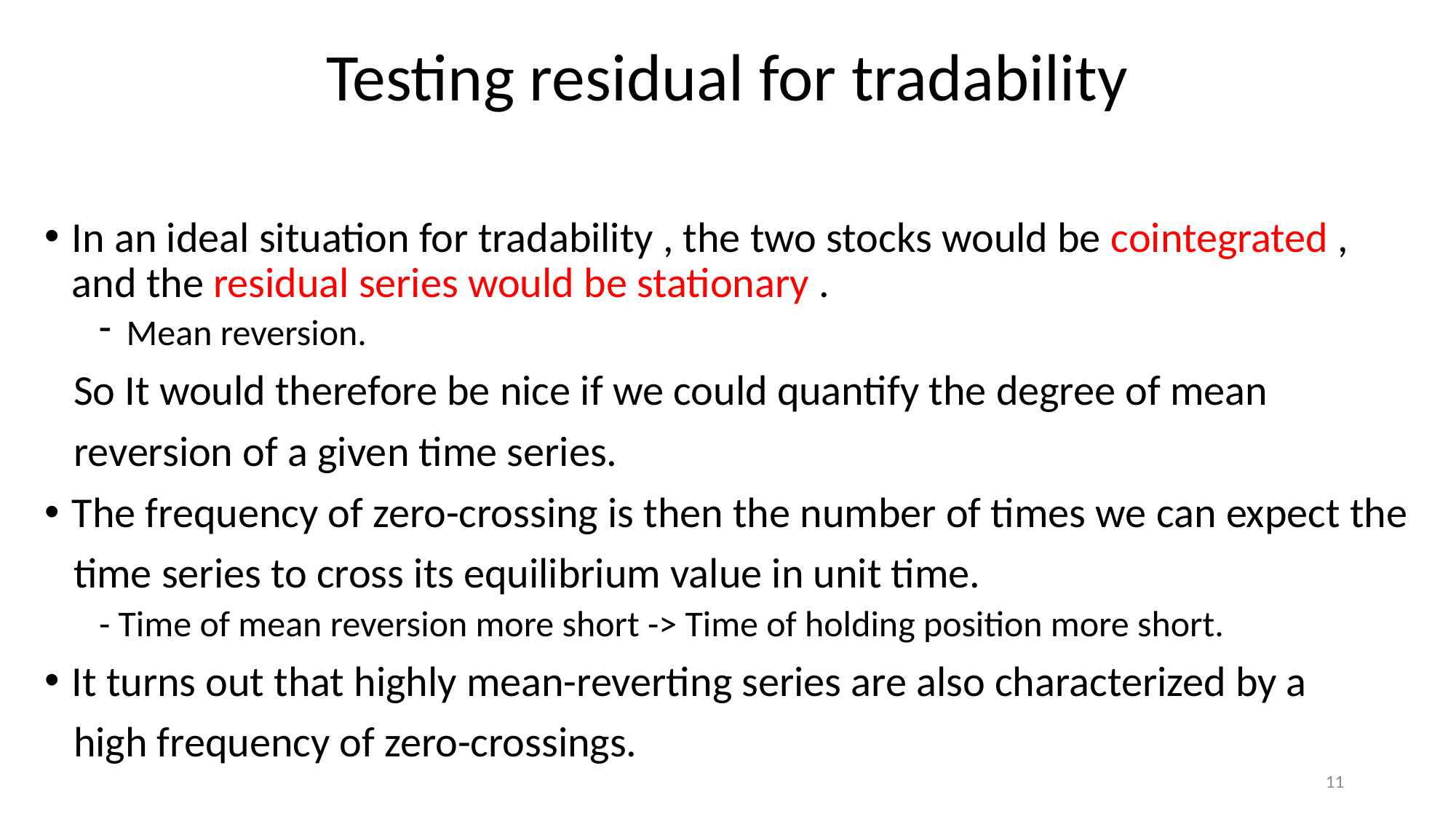

# Testing residual for tradability
In an ideal situation for tradability , the two stocks would be cointegrated , and the residual series would be stationary .
Mean reversion.
   So It would therefore be nice if we could quantify the degree of mean
   reversion of a given time series.
The frequency of zero-crossing is then the number of times we can expect the
   time series to cross its equilibrium value in unit time.
- Time of mean reversion more short -> Time of holding position more short.
It turns out that highly mean-reverting series are also characterized by a
   high frequency of zero-crossings.

11